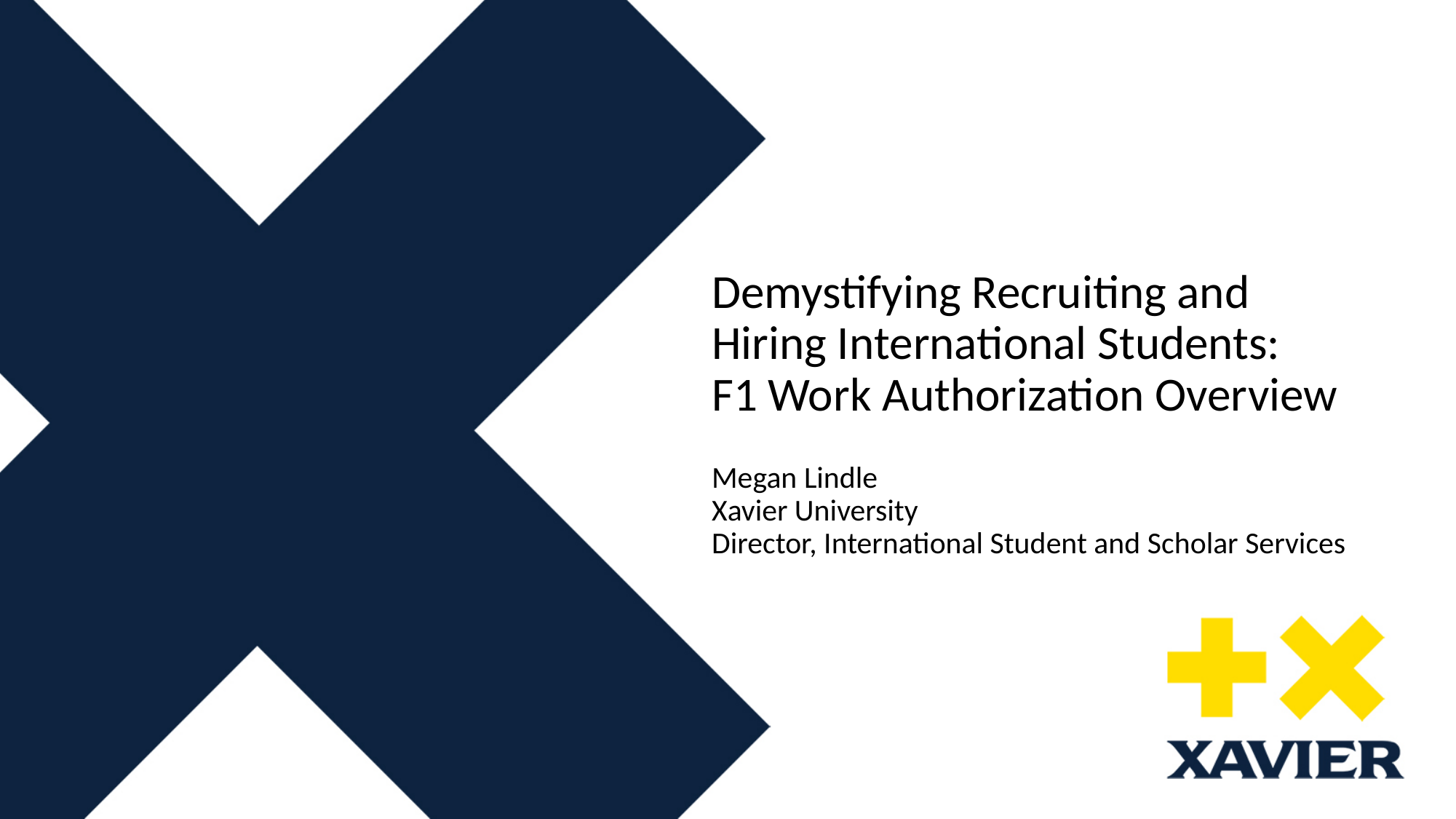

# Demystifying Recruiting and Hiring International Students: F1 Work Authorization Overview
Megan Lindle
Xavier University
Director, International Student and Scholar Services